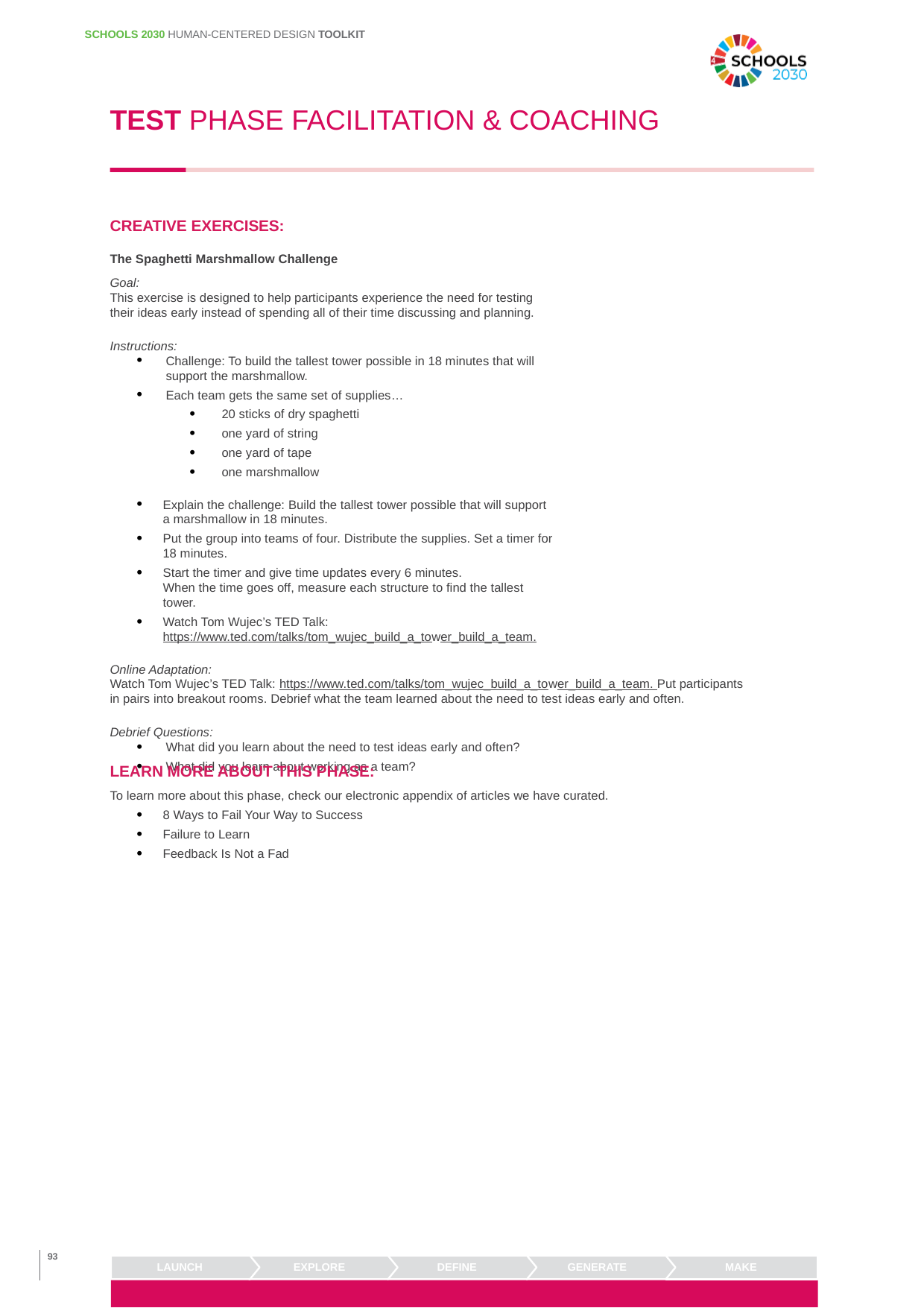

SCHOOLS 2030 HUMAN-CENTERED DESIGN TOOLKIT

TEST PHASE FACILITATION & COACHING

CREATIVE EXERCISES:

The Spaghetti Marshmallow Challenge
Goal:
This exercise is designed to help participants experience the need for testing  their ideas early instead of spending all of their time discussing and planning.

Instructions:
Challenge: To build the tallest tower possible in 18 minutes that will support the marshmallow.
Each team gets the same set of supplies…
20 sticks of dry spaghetti
one yard of string
one yard of tape
one marshmallow
Explain the challenge: Build the tallest tower possible that will support a marshmallow in 18 minutes.
Put the group into teams of four. Distribute the supplies. Set a timer for 18 minutes.
Start the timer and give time updates every 6 minutes.
When the time goes off, measure each structure to find the tallest tower.
Watch Tom Wujec’s TED Talk: https://www.ted.com/talks/tom_wujec_build_a_tower_build_a_team.
Online Adaptation:
Watch Tom Wujec’s TED Talk: https://www.ted.com/talks/tom_wujec_build_a_tower_build_a_team. Put participants
in pairs into breakout rooms. Debrief what the team learned about the need to test ideas early and often.

Debrief Questions:
What did you learn about the need to test ideas early and often?
What did you learn about working as a team?
LEARN MORE ABOUT THIS PHASE:
To learn more about this phase, check our electronic appendix of articles we have curated.
8 Ways to Fail Your Way to Success
Failure to Learn
Feedback Is Not a Fad
93

MAKE
LAUNCH
EXPLORE
DEFINE
GENERATE